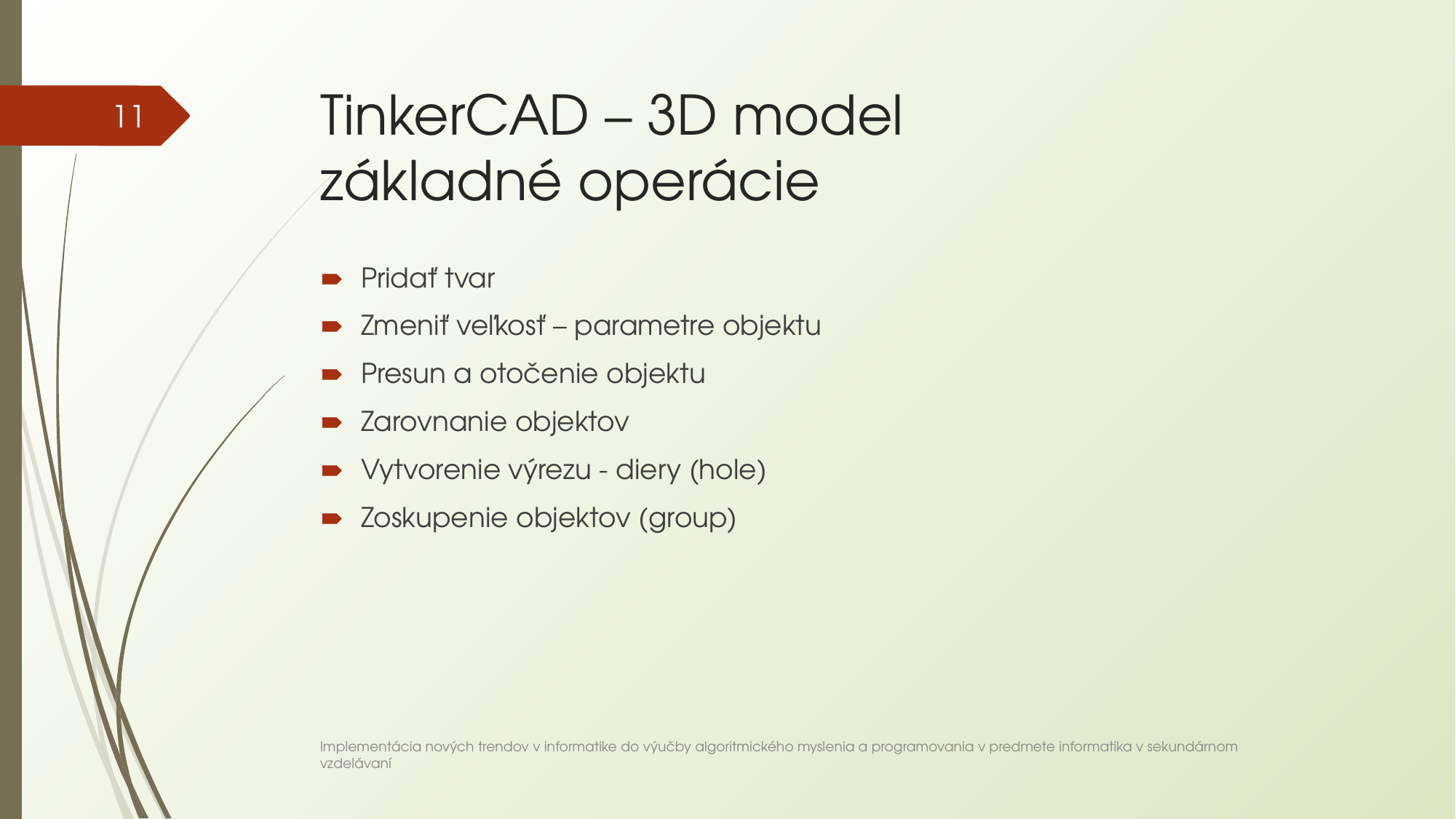

# TinkerCAD – 3D model základné operácie
11
Pridať tvar
Zmeniť veľkosť – parametre objektu
Presun a otočenie objektu
Zarovnanie objektov
Vytvorenie výrezu - diery (hole)
Zoskupenie objektov (group)

Implementácia nových trendov v informatike do výučby algoritmického myslenia a programovania v predmete informatika v sekundárnom vzdelávaní